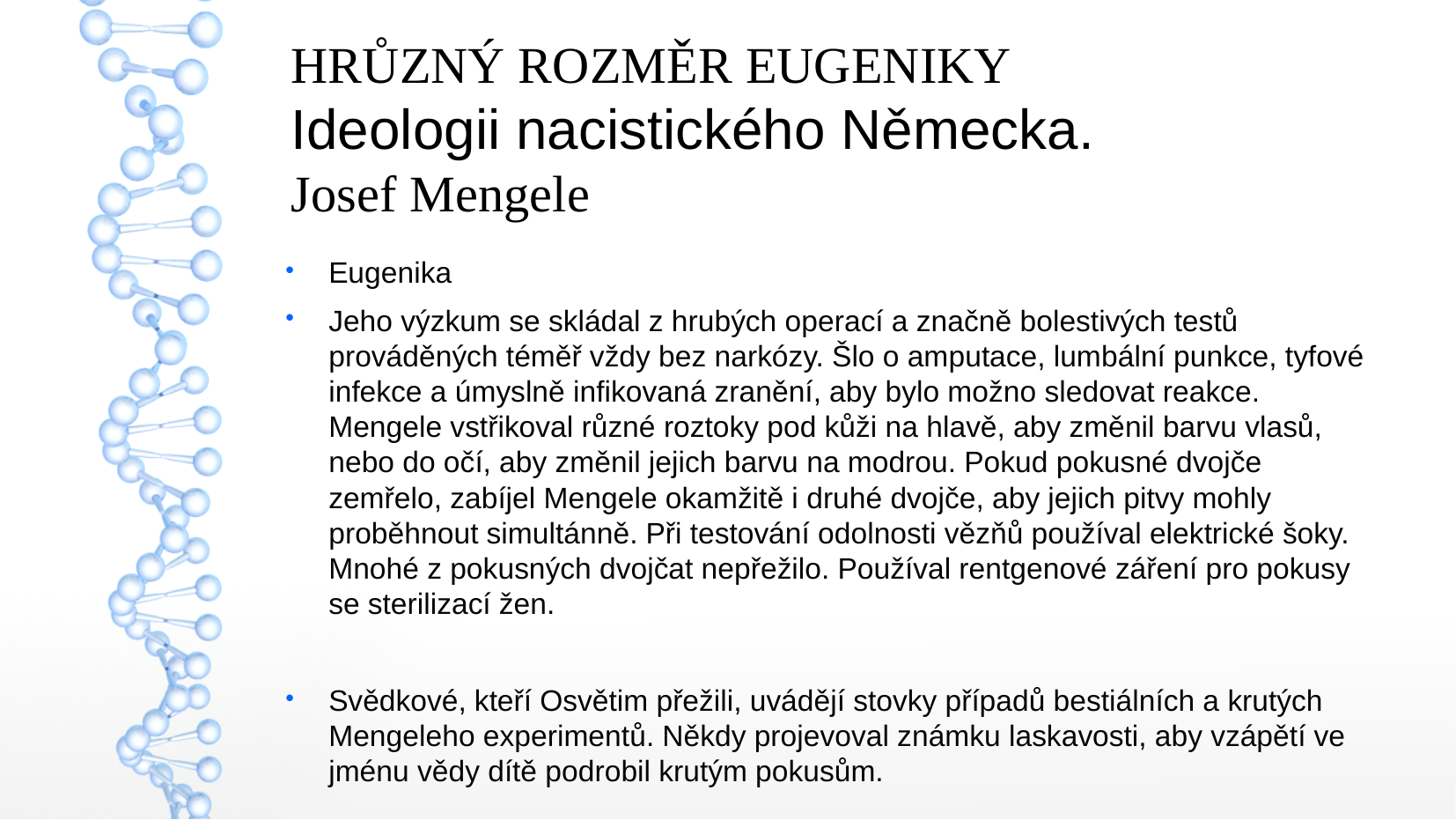

HRŮZNÝ ROZMĚR EUGENIKY
Ideologii nacistického Německa.
Josef Mengele
Eugenika
Jeho výzkum se skládal z hrubých operací a značně bolestivých testů prováděných téměř vždy bez narkózy. Šlo o amputace, lumbální punkce, tyfové infekce a úmyslně infikovaná zranění, aby bylo možno sledovat reakce. Mengele vstřikoval různé roztoky pod kůži na hlavě, aby změnil barvu vlasů, nebo do očí, aby změnil jejich barvu na modrou. Pokud pokusné dvojče zemřelo, zabíjel Mengele okamžitě i druhé dvojče, aby jejich pitvy mohly proběhnout simultánně. Při testování odolnosti vězňů používal elektrické šoky. Mnohé z pokusných dvojčat nepřežilo. Používal rentgenové záření pro pokusy se sterilizací žen.

Svědkové, kteří Osvětim přežili, uvádějí stovky případů bestiálních a krutých Mengeleho experimentů. Někdy projevoval známku laskavosti, aby vzápětí ve jménu vědy dítě podrobil krutým pokusům.